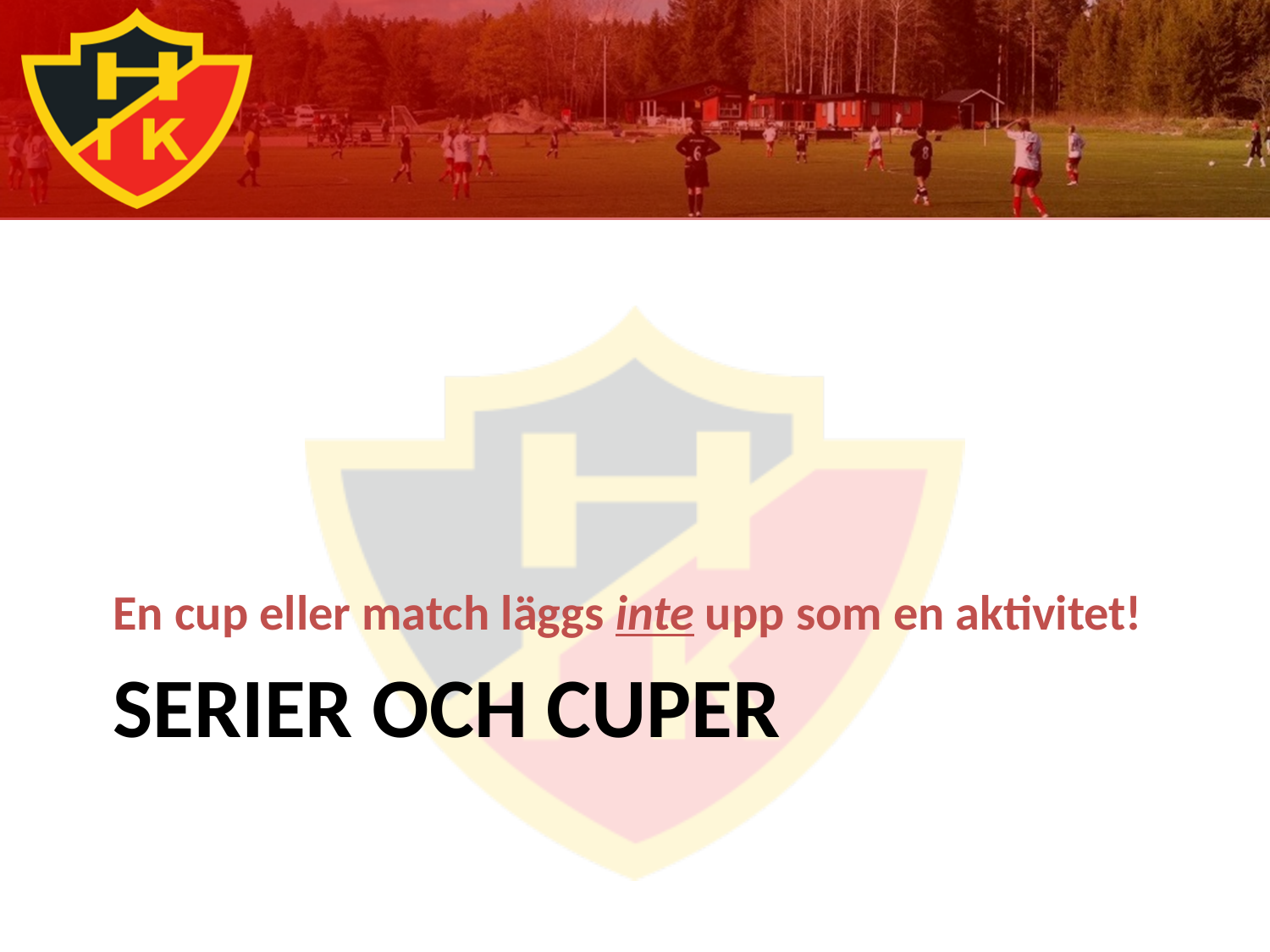

En cup eller match läggs inte upp som en aktivitet!
# Serier och Cuper